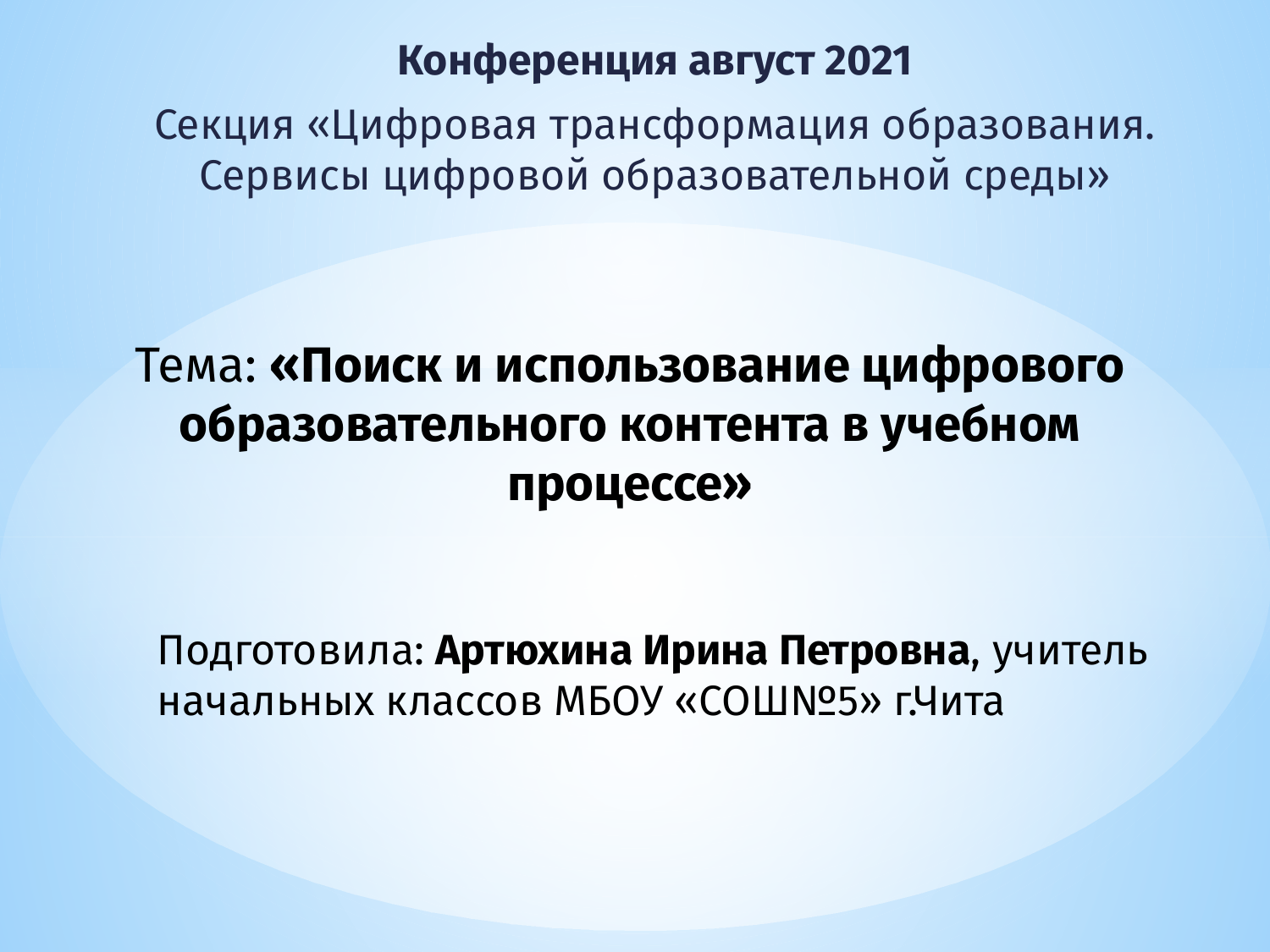

Конференция август 2021
Секция «Цифровая трансформация образования. Сервисы цифровой образовательной среды»
Тема: «Поиск и использование цифрового образовательного контента в учебном процессе»
Подготовила: Артюхина Ирина Петровна, учитель начальных классов МБОУ «СОШ№5» г.Чита